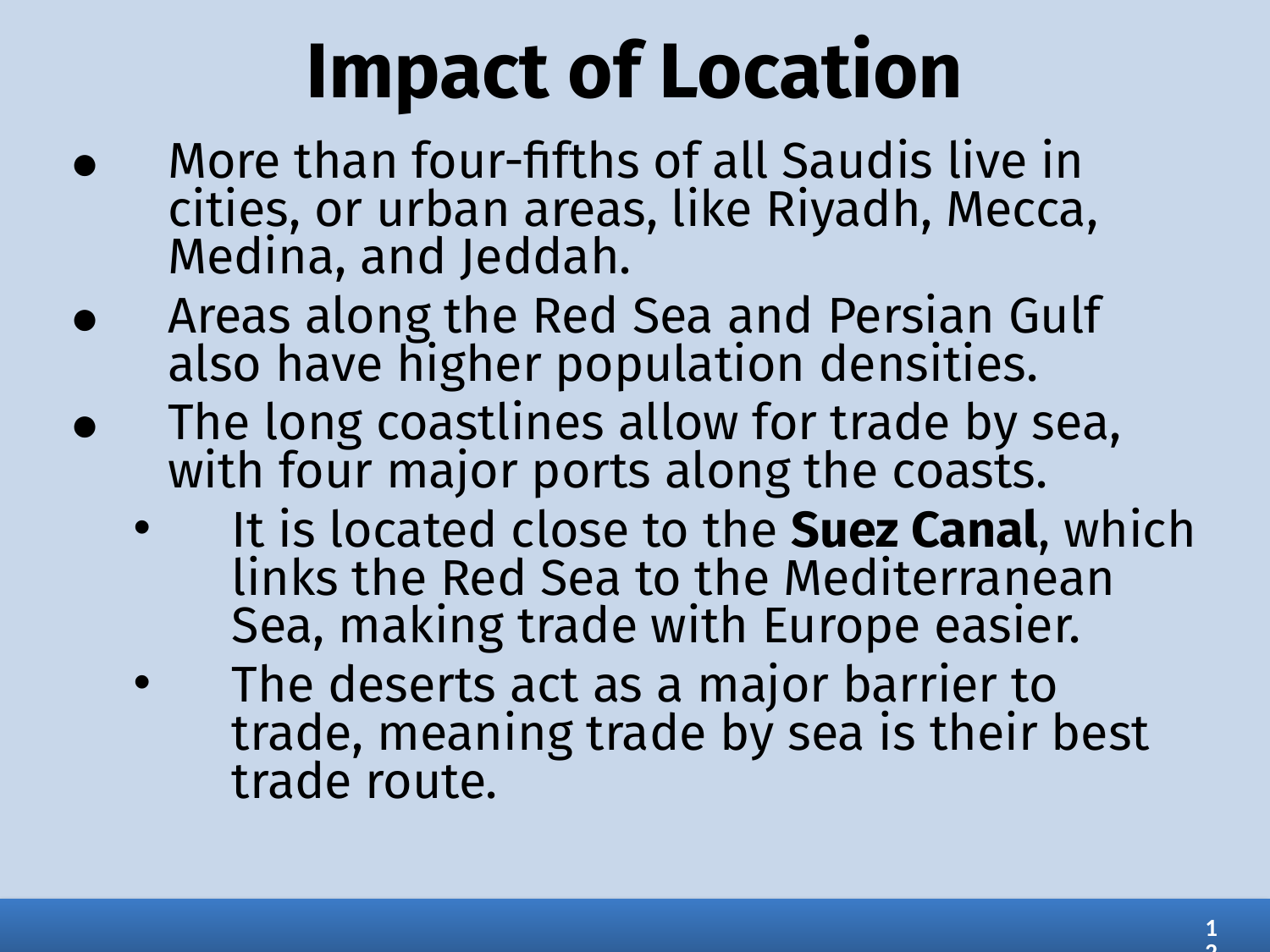

# Impact of Location
More than four-fifths of all Saudis live in cities, or urban areas, like Riyadh, Mecca, Medina, and Jeddah.
Areas along the Red Sea and Persian Gulf also have higher population densities.
The long coastlines allow for trade by sea, with four major ports along the coasts.
It is located close to the Suez Canal, which links the Red Sea to the Mediterranean Sea, making trade with Europe easier.
The deserts act as a major barrier to trade, meaning trade by sea is their best trade route.
12